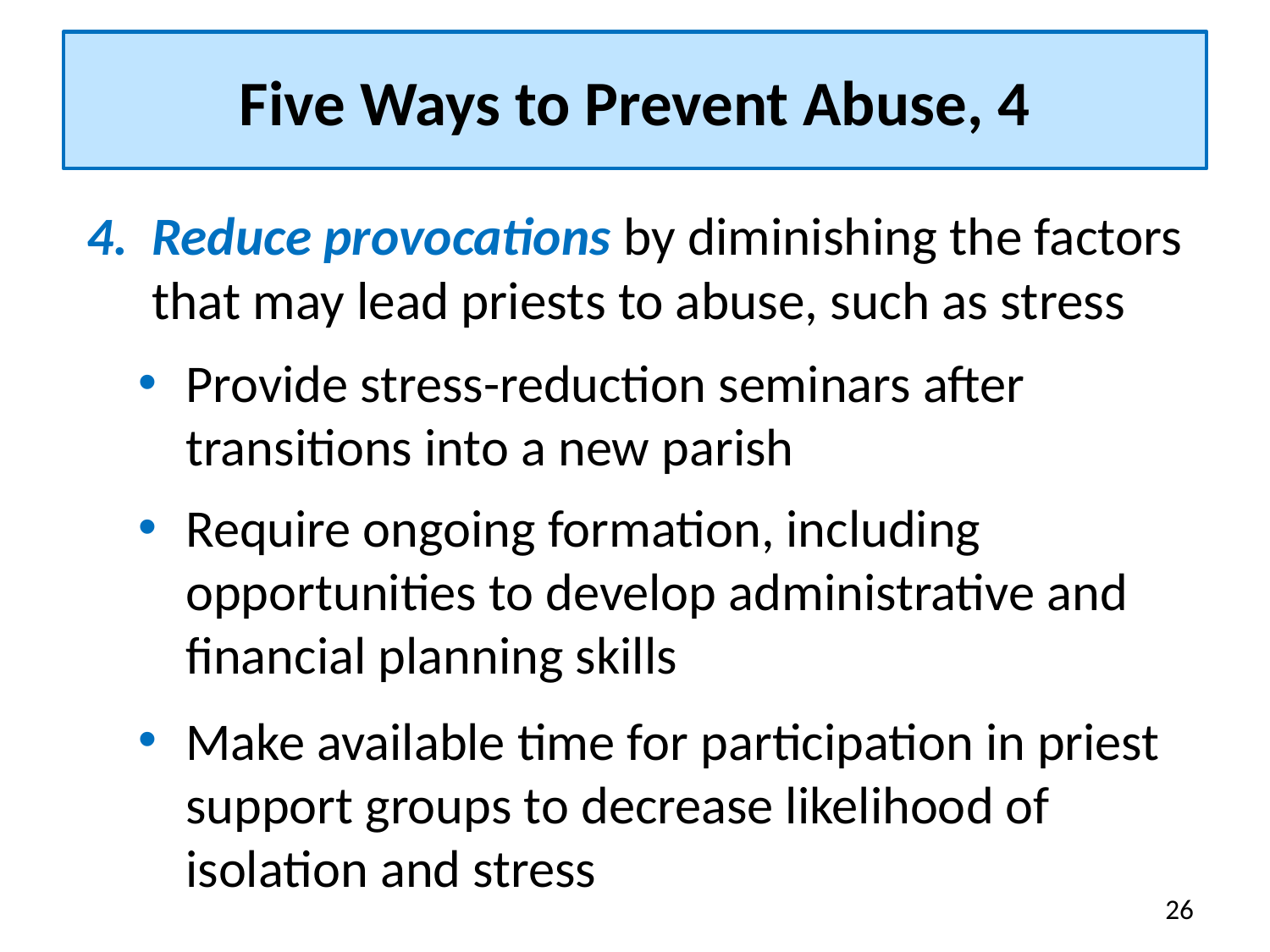

# Five Ways to Prevent Abuse, 4
Reduce provocations by diminishing the factors that may lead priests to abuse, such as stress
Provide stress-reduction seminars after transitions into a new parish
Require ongoing formation, including opportunities to develop administrative and financial planning skills
Make available time for participation in priest support groups to decrease likelihood of isolation and stress
26